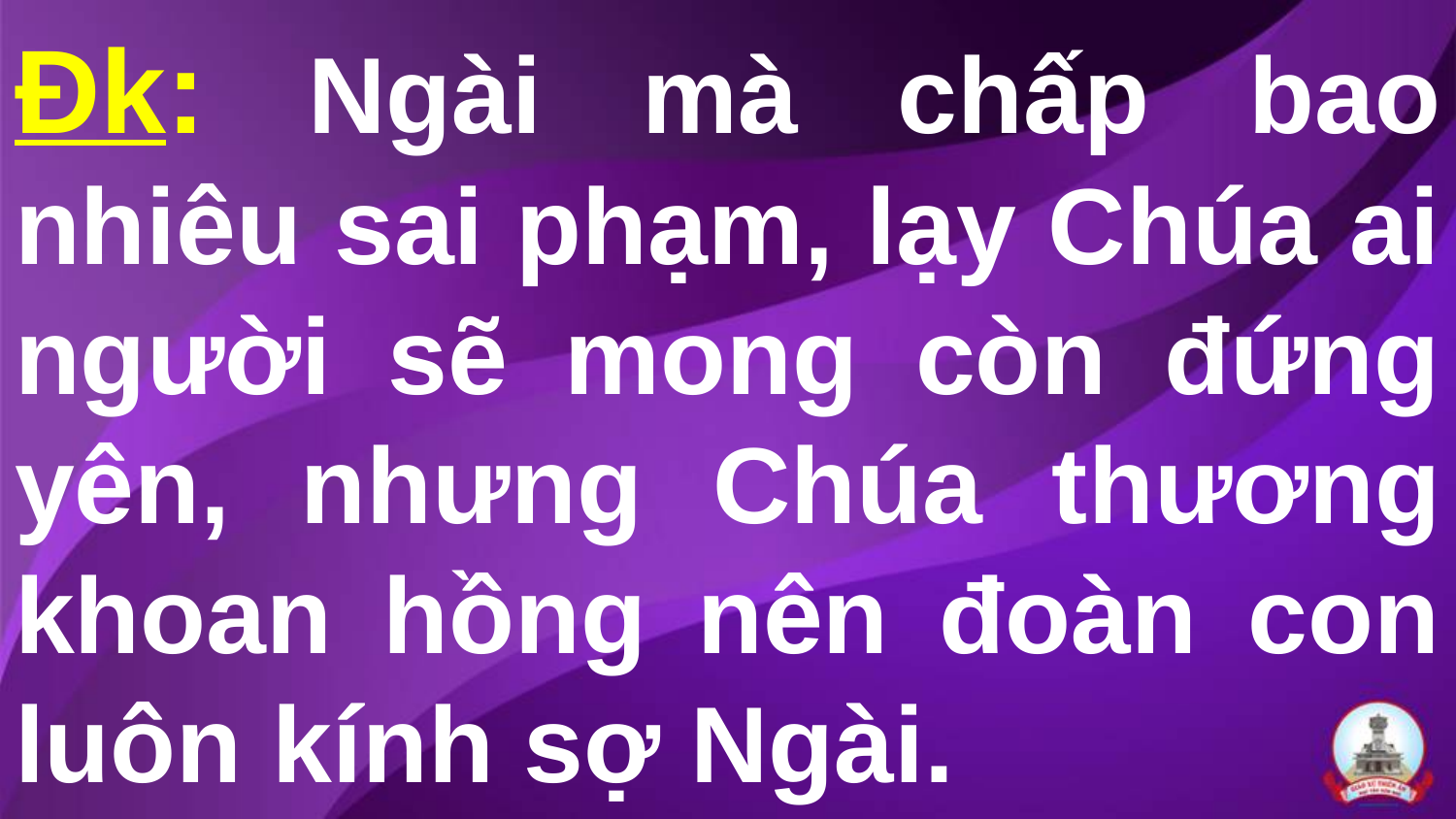

# Đk: Ngài mà chấp bao nhiêu sai phạm, lạy Chúa ai người sẽ mong còn đứng yên, nhưng Chúa thương khoan hồng nên đoàn con luôn kính sợ Ngài.